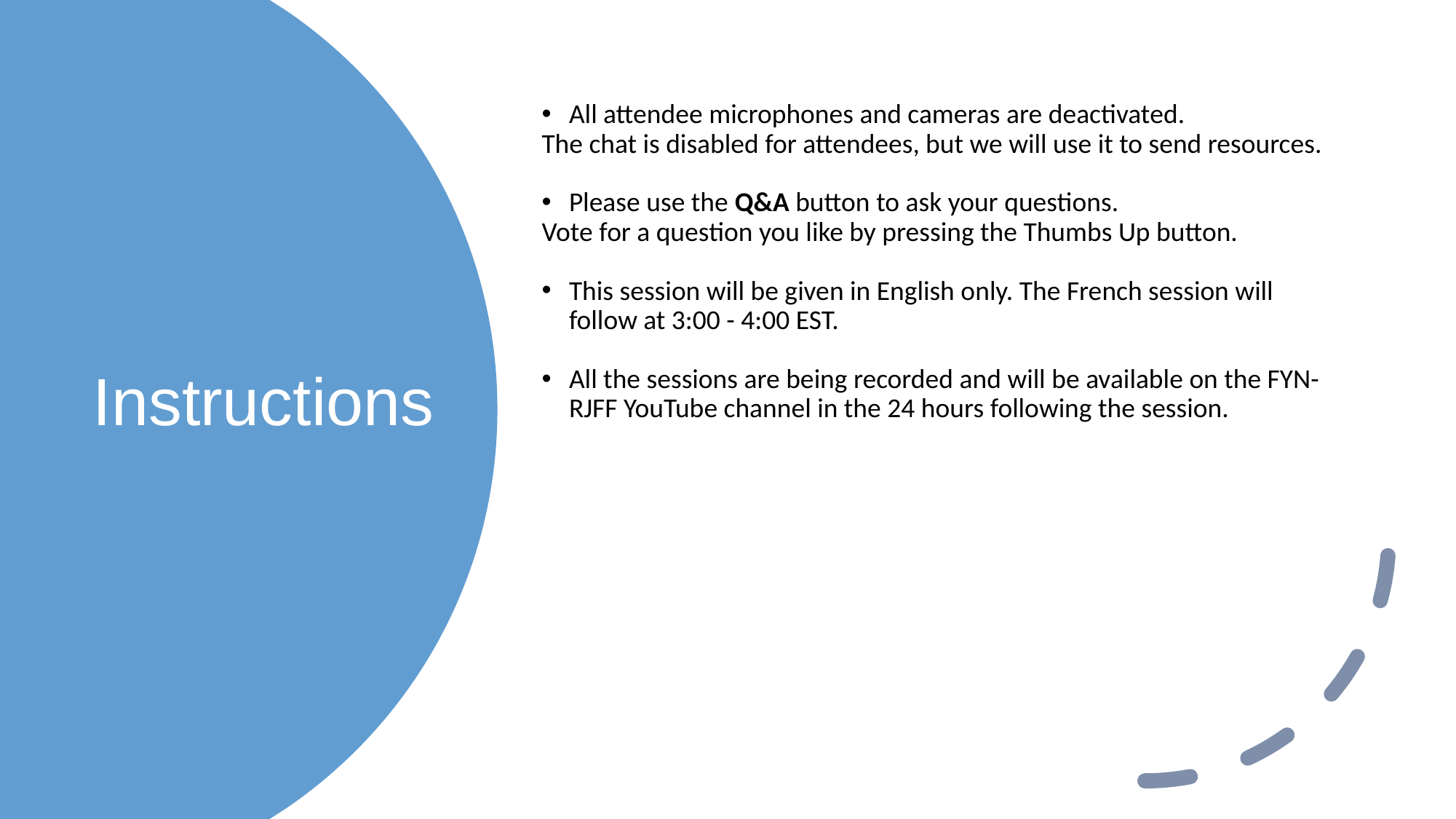

All attendee microphones and cameras are deactivated.
The chat is disabled for attendees, but we will use it to send resources.

Please use the Q&A button to ask your questions.
Vote for a question you like by pressing the Thumbs Up button.

This session will be given in English only. The French session will follow at 3:00 - 4:00 EST.

All the sessions are being recorded and will be available on the FYN-RJFF YouTube channel in the 24 hours following the session.

# Instructions